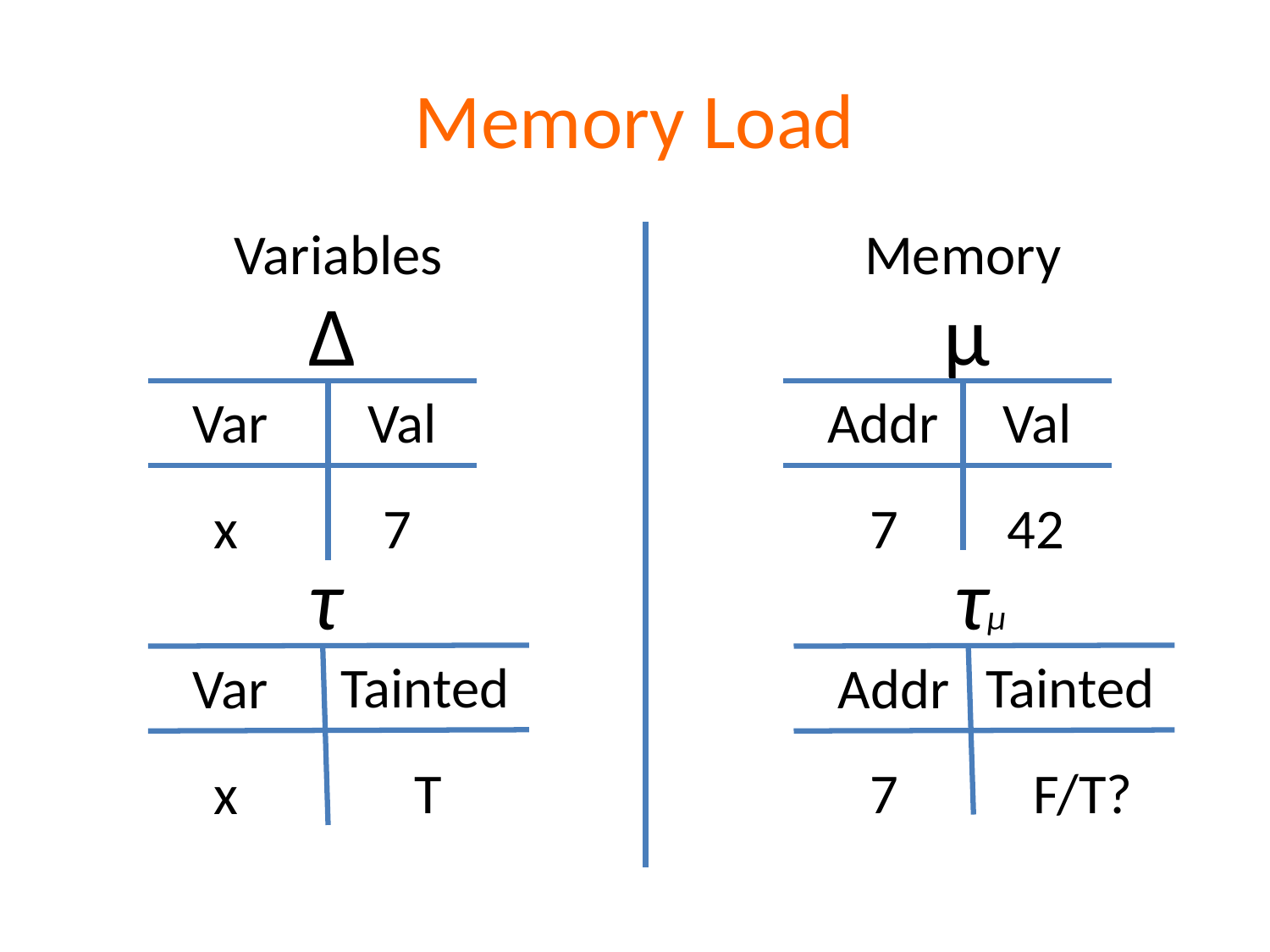

# Memory Load
Variables
Memory
Δ
Var
Val
x
7
μ
Addr
Val
7
42

τ
Tainted
Var
T
x
τμ
Tainted
Addr
7
F/T?